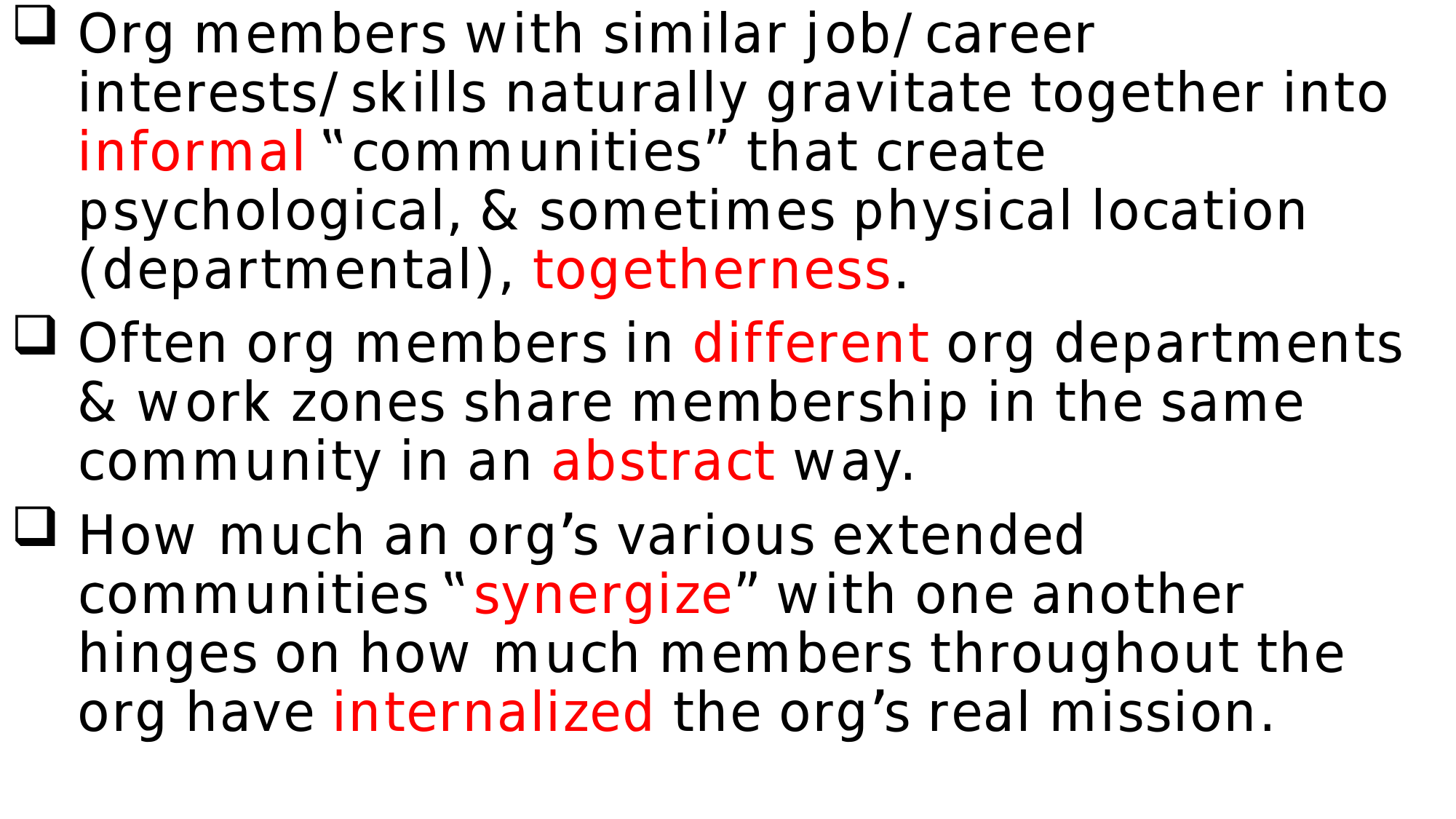

Org members with similar job/career interests/skills naturally gravitate together into informal “communities” that create psychological, & sometimes physical location (departmental), togetherness.
Often org members in different org departments & work zones share membership in the same community in an abstract way.
How much an org’s various extended communities “synergize” with one another hinges on how much members throughout the org have internalized the org’s real mission.